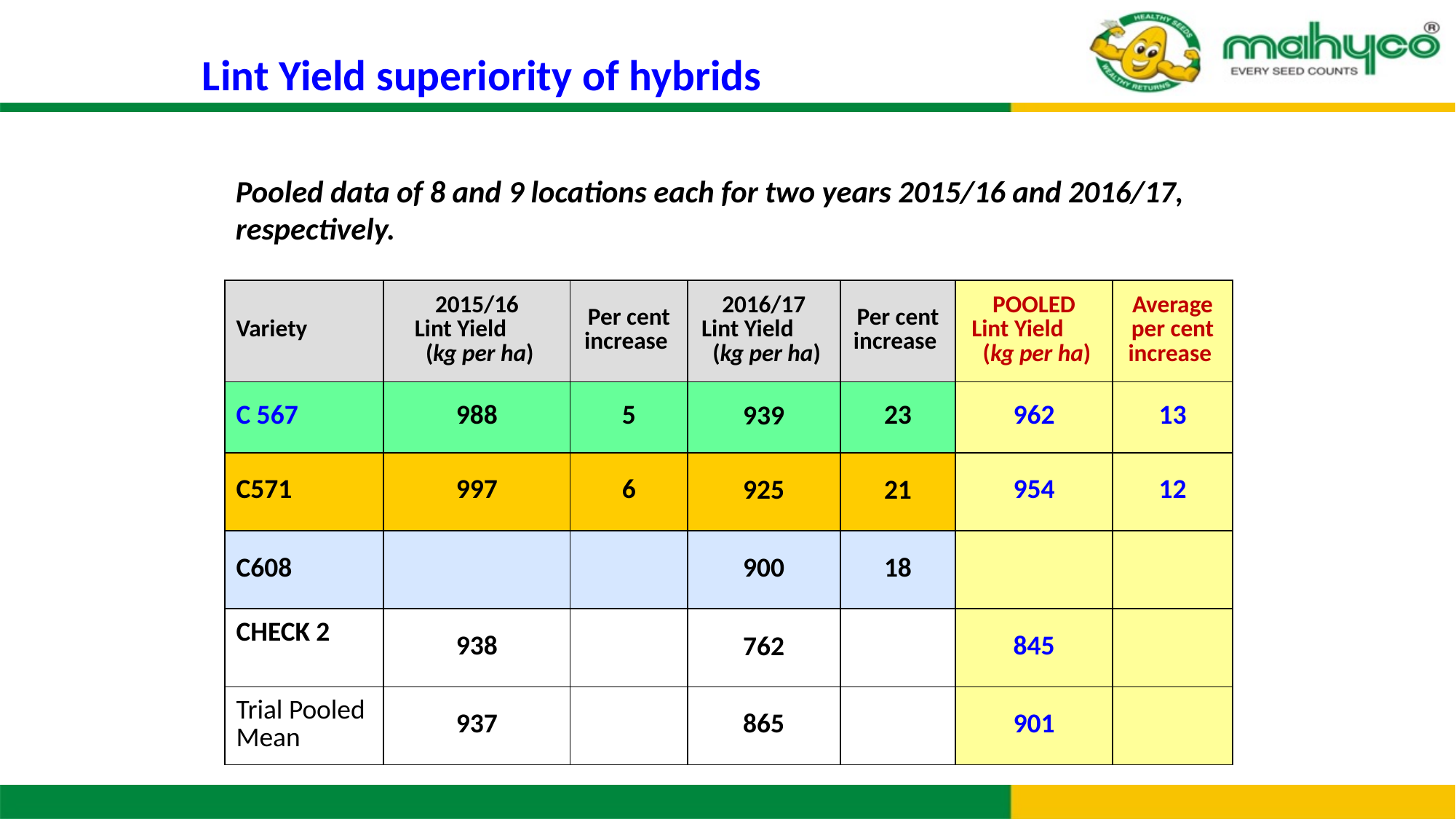

Lint Yield superiority of hybrids
Pooled data of 8 and 9 locations each for two years 2015/16 and 2016/17, respectively.
| Variety | 2015/16 Lint Yield (kg per ha) | Per cent increase | 2016/17 Lint Yield (kg per ha) | Per cent increase | POOLED Lint Yield (kg per ha) | Average per cent increase |
| --- | --- | --- | --- | --- | --- | --- |
| C 567 | 988 | 5 | 939 | 23 | 962 | 13 |
| C571 | 997 | 6 | 925 | 21 | 954 | 12 |
| C608 |  |  | 900 | 18 |  |  |
| CHECK 2 | 938 |  | 762 |  | 845 |  |
| Trial Pooled Mean | 937 |  | 865 |  | 901 |  |